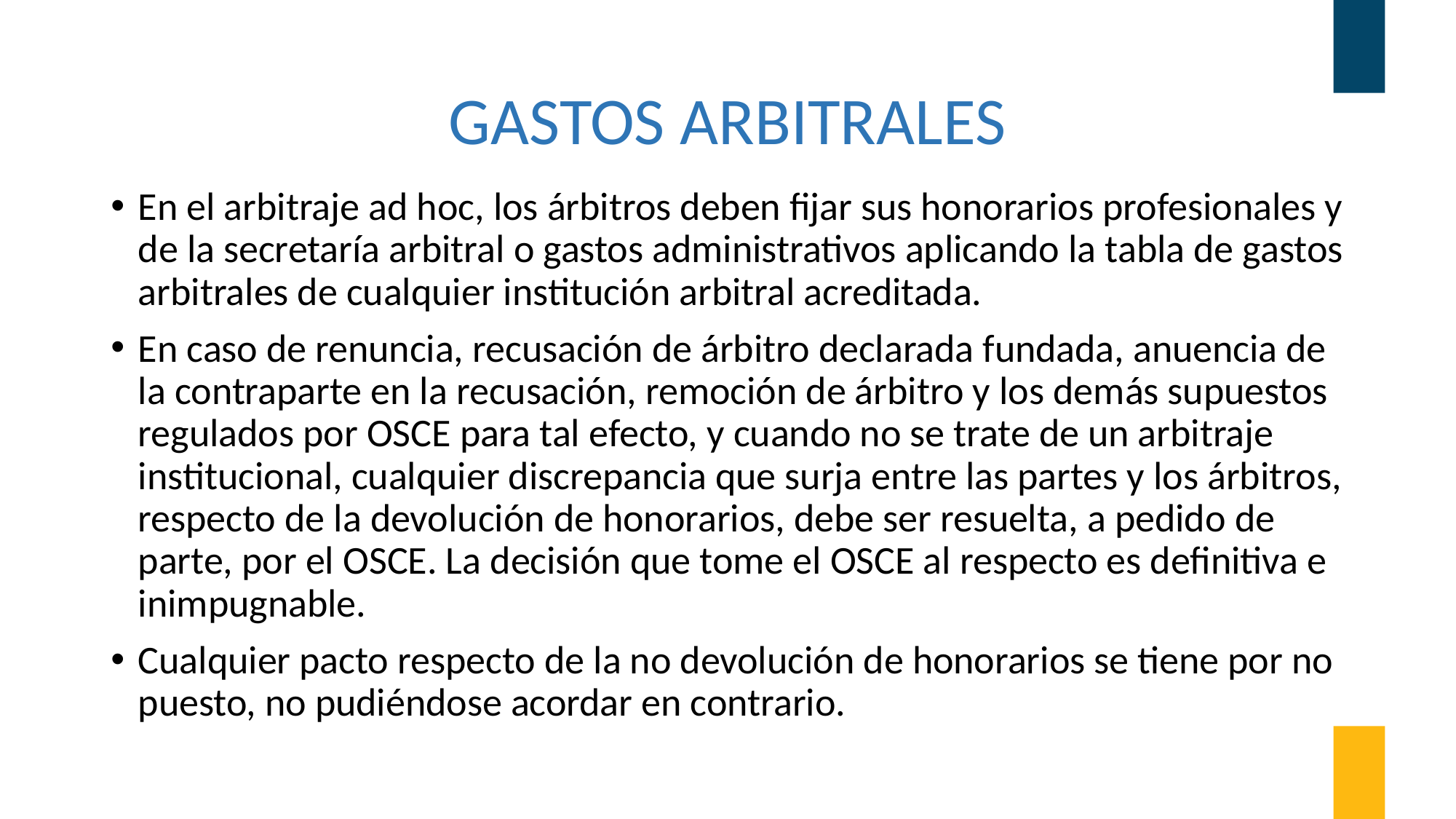

# GASTOS ARBITRALES
En el arbitraje ad hoc, los árbitros deben fijar sus honorarios profesionales y de la secretaría arbitral o gastos administrativos aplicando la tabla de gastos arbitrales de cualquier institución arbitral acreditada.
En caso de renuncia, recusación de árbitro declarada fundada, anuencia de la contraparte en la recusación, remoción de árbitro y los demás supuestos regulados por OSCE para tal efecto, y cuando no se trate de un arbitraje institucional, cualquier discrepancia que surja entre las partes y los árbitros, respecto de la devolución de honorarios, debe ser resuelta, a pedido de parte, por el OSCE. La decisión que tome el OSCE al respecto es definitiva e inimpugnable.
Cualquier pacto respecto de la no devolución de honorarios se tiene por no puesto, no pudiéndose acordar en contrario.